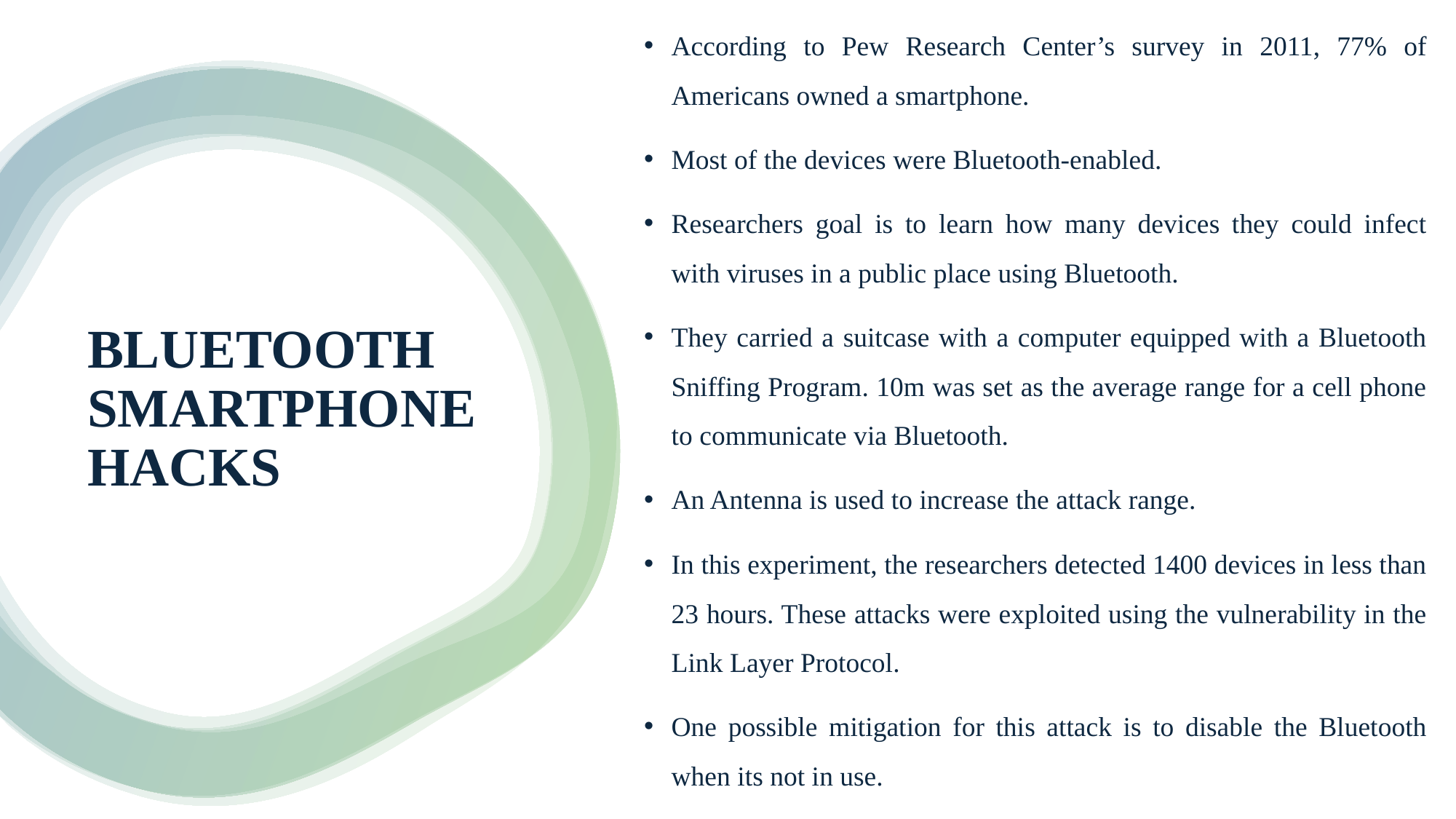

# BLUETOOTH SMARTPHONE HACKS
According to Pew Research Center’s survey in 2011, 77% of Americans owned a smartphone.
Most of the devices were Bluetooth-enabled.
Researchers goal is to learn how many devices they could infect with viruses in a public place using Bluetooth.
They carried a suitcase with a computer equipped with a Bluetooth Sniffing Program. 10m was set as the average range for a cell phone to communicate via Bluetooth.
An Antenna is used to increase the attack range.
In this experiment, the researchers detected 1400 devices in less than 23 hours. These attacks were exploited using the vulnerability in the Link Layer Protocol.
One possible mitigation for this attack is to disable the Bluetooth when its not in use.

31